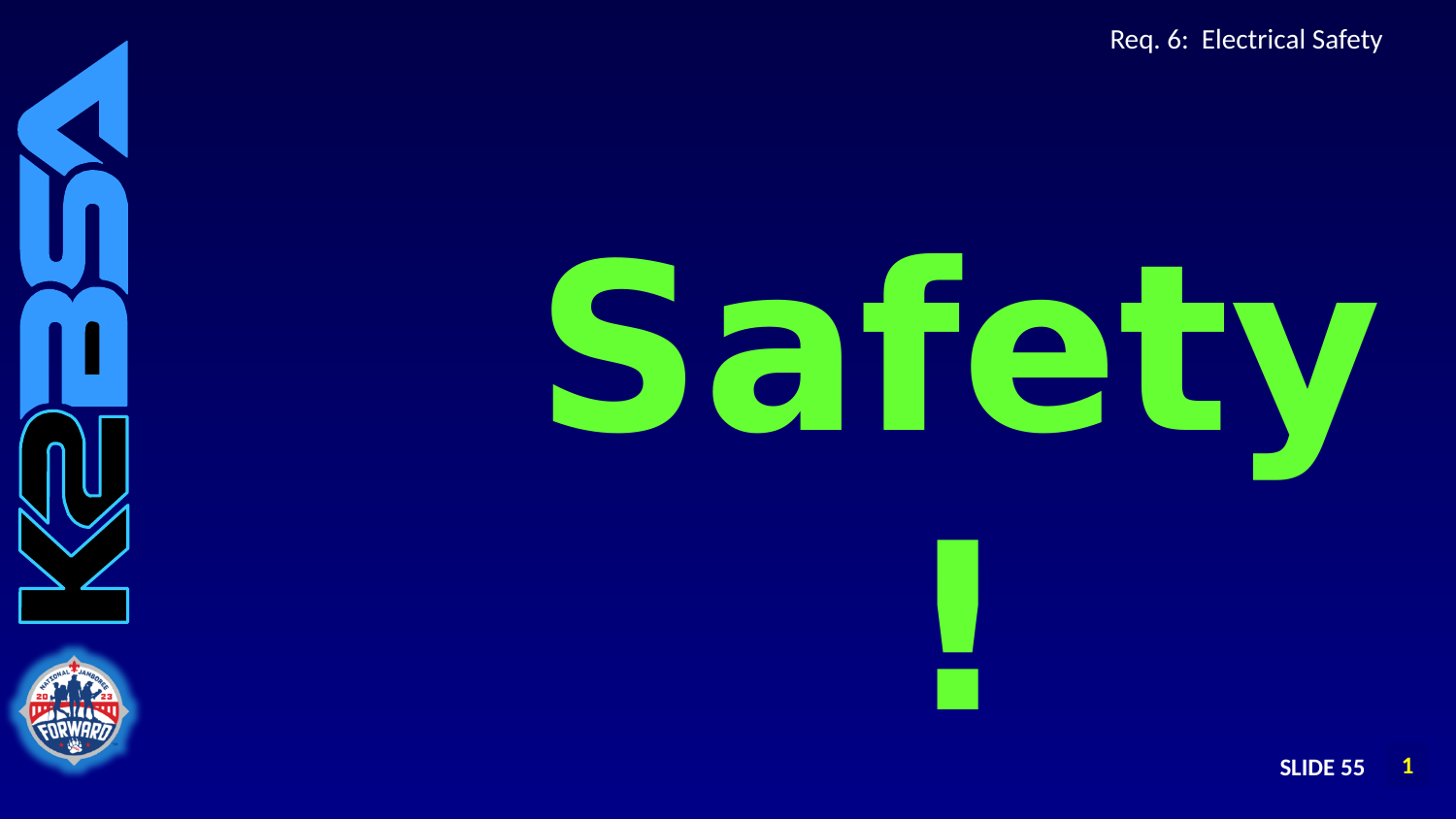

# Req. 6:  Electrical Safety
Safety!
SLIDE 55
1